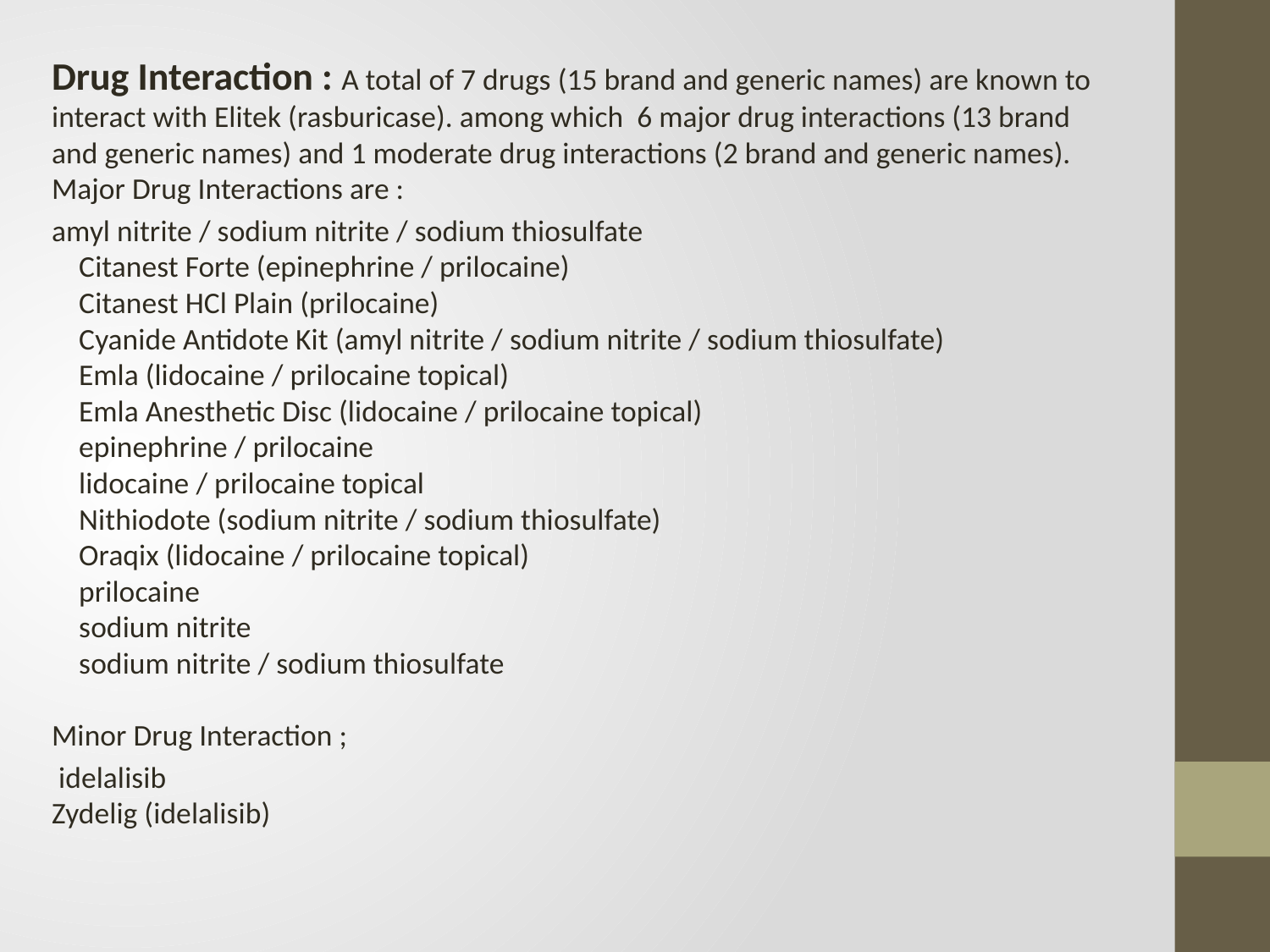

Drug Interaction : A total of 7 drugs (15 brand and generic names) are known to interact with Elitek (rasburicase). among which  6 major drug interactions (13 brand and generic names) and 1 moderate drug interactions (2 brand and generic names).  Major Drug Interactions are :
amyl nitrite / sodium nitrite / sodium thiosulfate
    Citanest Forte (epinephrine / prilocaine)
    Citanest HCl Plain (prilocaine)
    Cyanide Antidote Kit (amyl nitrite / sodium nitrite / sodium thiosulfate)
    Emla (lidocaine / prilocaine topical)
    Emla Anesthetic Disc (lidocaine / prilocaine topical)
    epinephrine / prilocaine
    lidocaine / prilocaine topical
    Nithiodote (sodium nitrite / sodium thiosulfate)
    Oraqix (lidocaine / prilocaine topical)
    prilocaine
    sodium nitrite
    sodium nitrite / sodium thiosulfate
Minor Drug Interaction ;
 idelalisib
Zydelig (idelalisib)